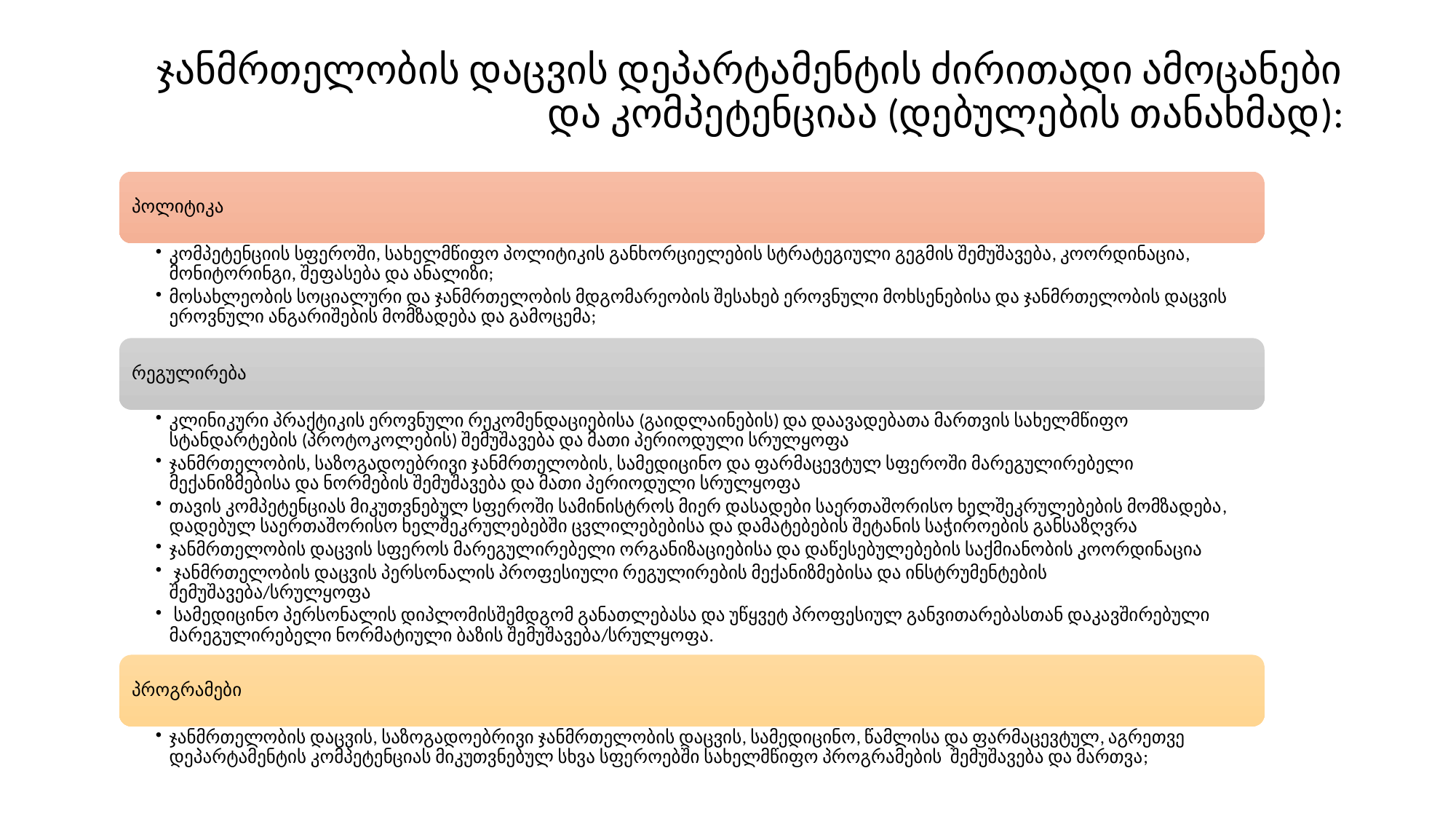

# ჯანმრთელობის დაცვის დეპარტამენტის ძირითადი ამოცანები და კომპეტენციაა (დებულების თანახმად):
პოლიტიკა
კომპეტენციის სფეროში, სახელმწიფო პოლიტიკის განხორციელების სტრატეგიული გეგმის შემუშავება, კოორდინაცია, მონიტორინგი, შეფასება და ანალიზი;
მოსახლეობის სოციალური და ჯანმრთელობის მდგომარეობის შესახებ ეროვნული მოხსენებისა და ჯანმრთელობის დაცვის ეროვნული ანგარიშების მომზადება და გამოცემა;
რეგულირება
კლინიკური პრაქტიკის ეროვნული რეკომენდაციებისა (გაიდლაინების) და დაავადებათა მართვის სახელმწიფო სტანდარტების (პროტოკოლების) შემუშავება და მათი პერიოდული სრულყოფა
ჯანმრთელობის, საზოგადოებრივი ჯანმრთელობის, სამედიცინო და ფარმაცევტულ სფეროში მარეგულირებელი მექანიზმებისა და ნორმების შემუშავება და მათი პერიოდული სრულყოფა
თავის კომპეტენციას მიკუთვნებულ სფეროში სამინისტროს მიერ დასადები საერთაშორისო ხელშეკრულებების მომზადება, დადებულ საერთაშორისო ხელშეკრულებებში ცვლილებებისა და დამატებების შეტანის საჭიროების განსაზღვრა
ჯანმრთელობის დაცვის სფეროს მარეგულირებელი ორგანიზაციებისა და დაწესებულებების საქმიანობის კოორდინაცია
 ჯანმრთელობის დაცვის პერსონალის პროფესიული რეგულირების მექანიზმებისა და ინსტრუმენტების შემუშავება/სრულყოფა
 სამედიცინო პერსონალის დიპლომისშემდგომ განათლებასა და უწყვეტ პროფესიულ განვითარებასთან დაკავშირებული მარეგულირებელი ნორმატიული ბაზის შემუშავება/სრულყოფა.
პროგრამები
ჯანმრთელობის დაცვის, საზოგადოებრივი ჯანმრთელობის დაცვის, სამედიცინო, წამლისა და ფარმაცევტულ, აგრეთვე დეპარტამენტის კომპეტენციას მიკუთვნებულ სხვა სფეროებში სახელმწიფო პროგრამების  შემუშავება და მართვა;